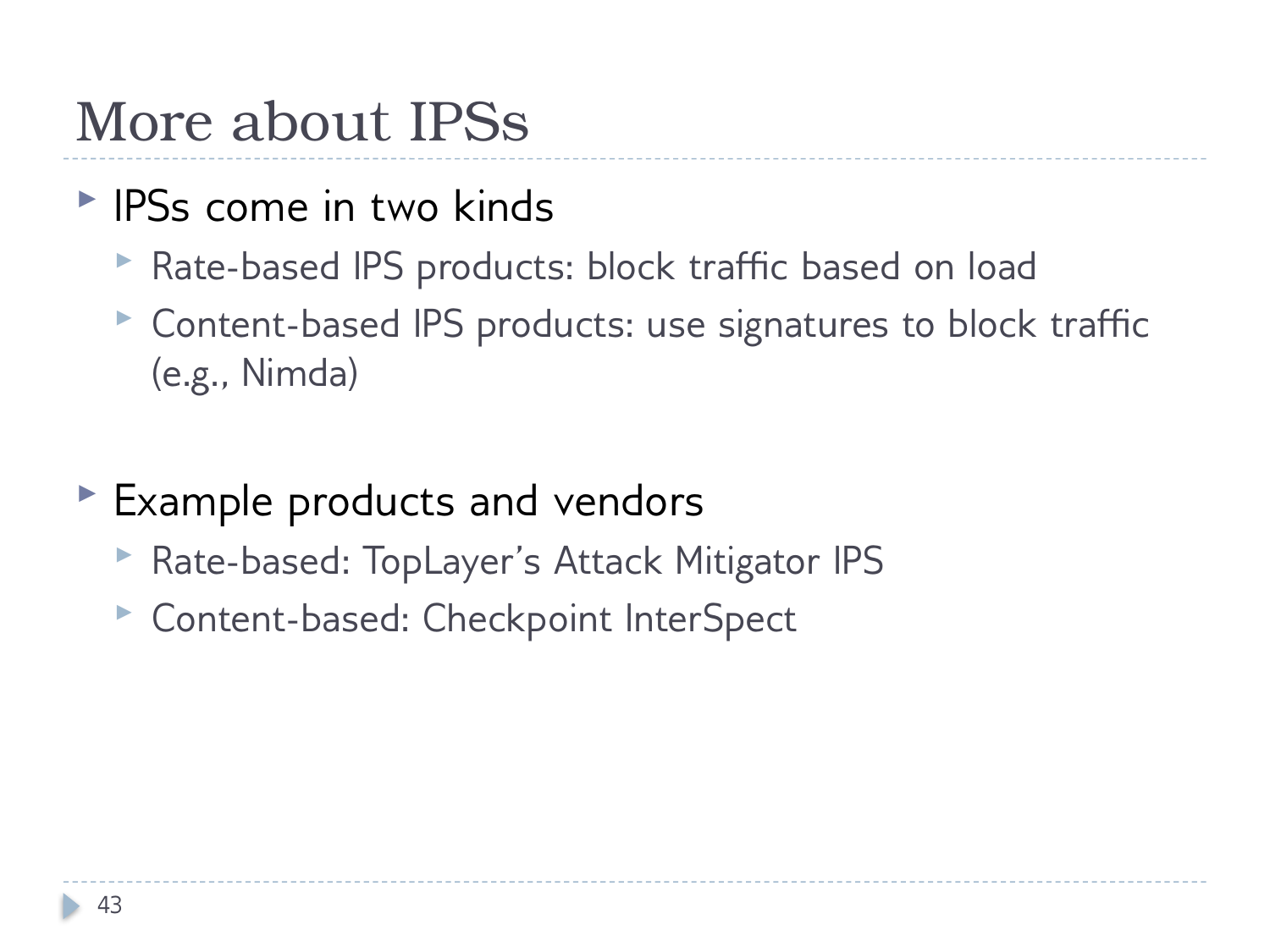

# More about IPSs
IPSs come in two kinds
Rate-based IPS products: block traffic based on load
Content-based IPS products: use signatures to block traffic (e.g., Nimda)

Example products and vendors
Rate-based: TopLayer’s Attack Mitigator IPS
Content-based: Checkpoint InterSpect
43